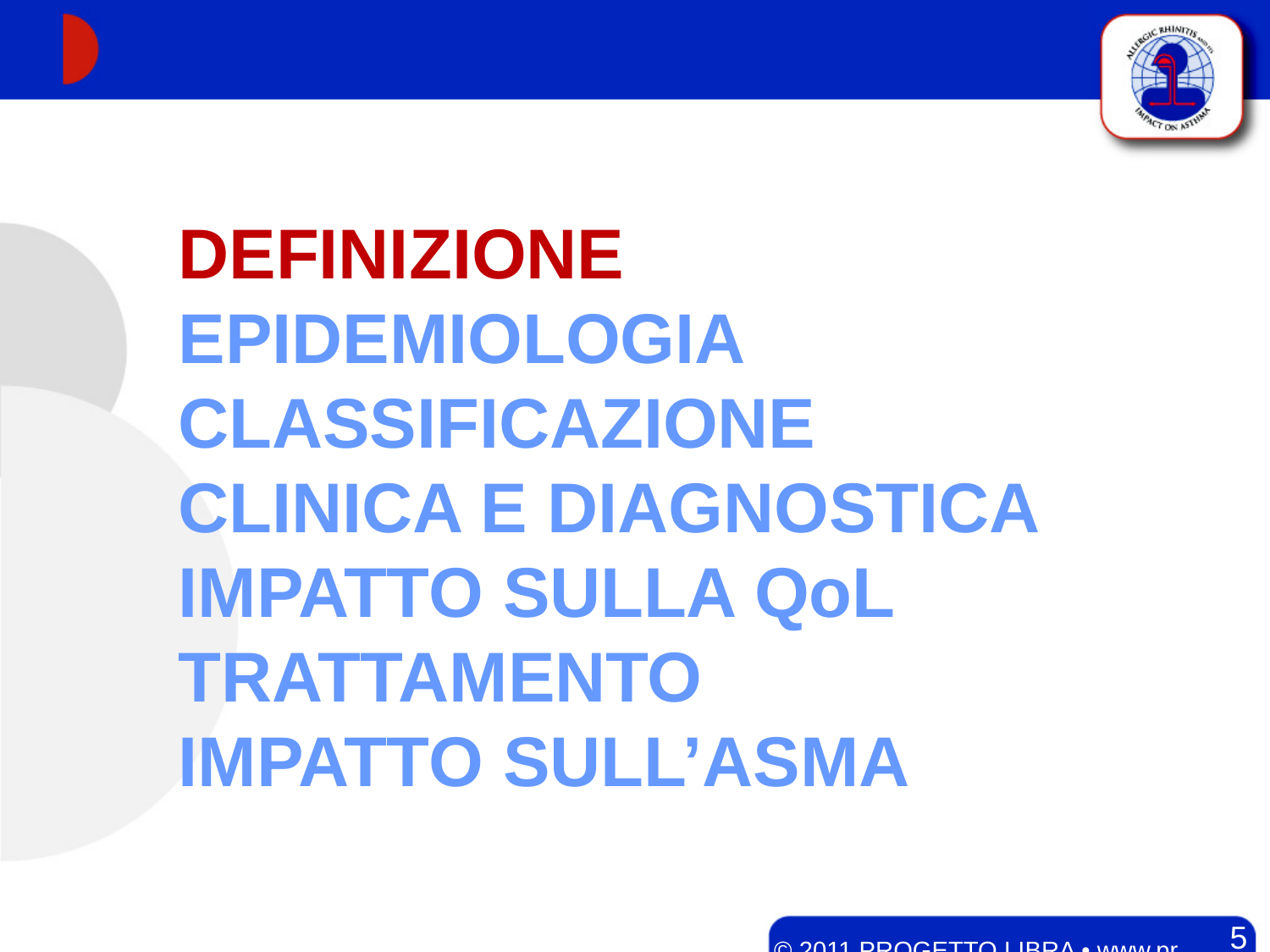

DEFINIZIONE
EPIDEMIOLOGIA
CLASSIFICAZIONE
CLINICA E DIAGNOSTICA
IMPATTO SULLA QoL
TRATTAMENTO
IMPATTO SULL’ASMA
5
© 2011 PROGETTO LIBRA • www.progetto-aria.it •